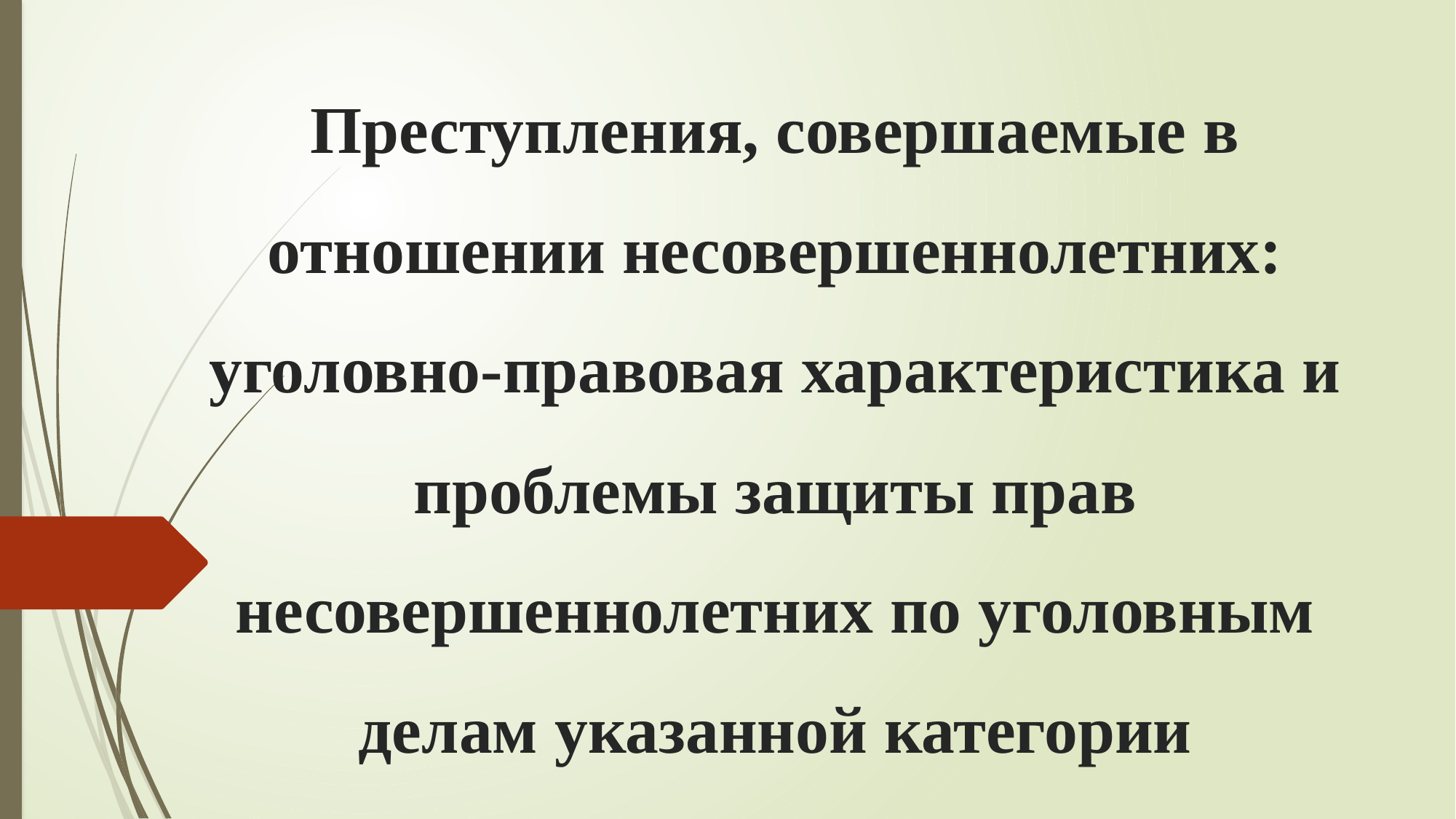

# Преступления, совершаемые в отношении несовершеннолетних: уголовно-правовая характеристика и проблемы защиты прав несовершеннолетних по уголовным делам указанной категории